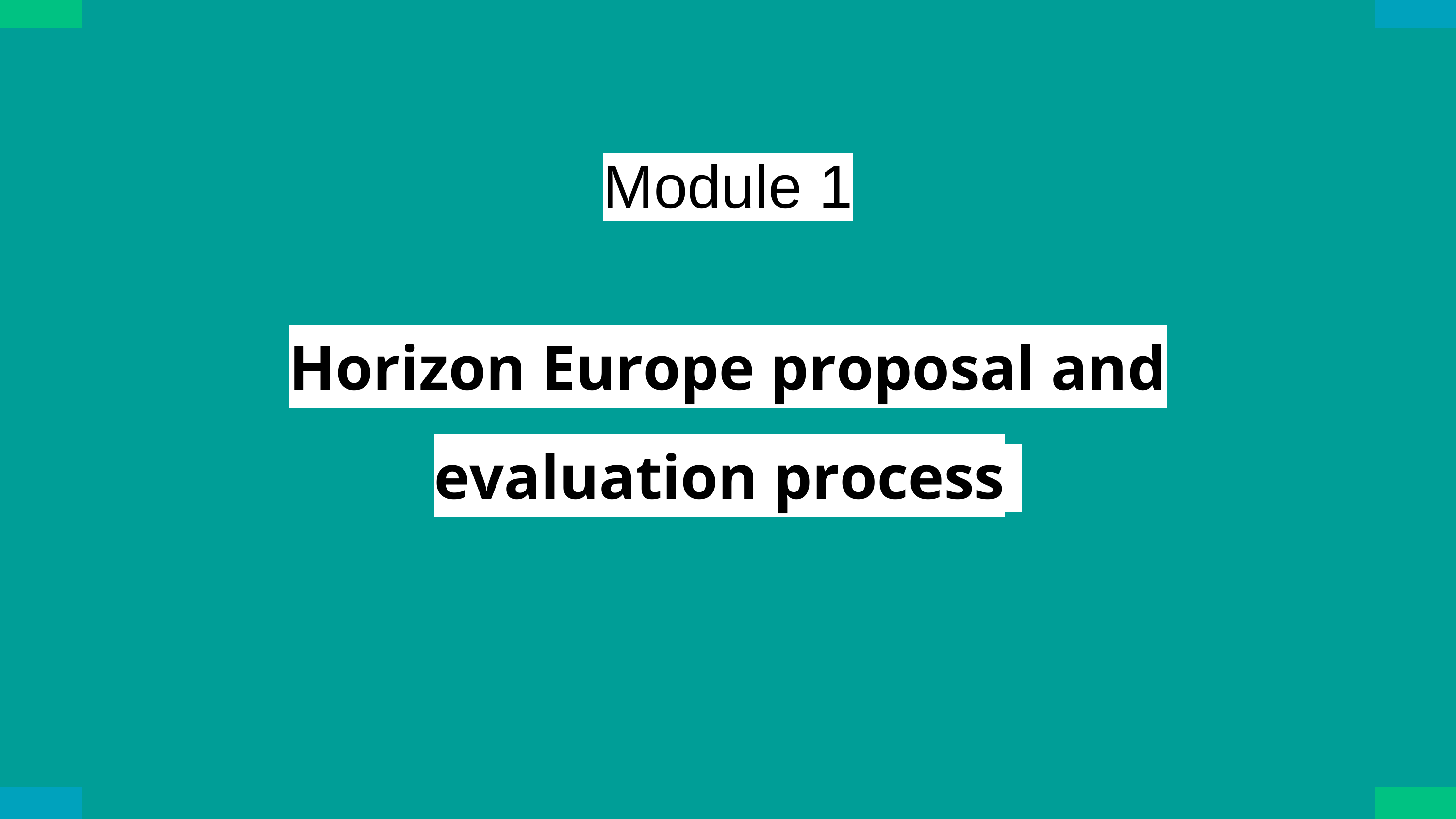

Module 1

Horizon Europe proposal and evaluation process